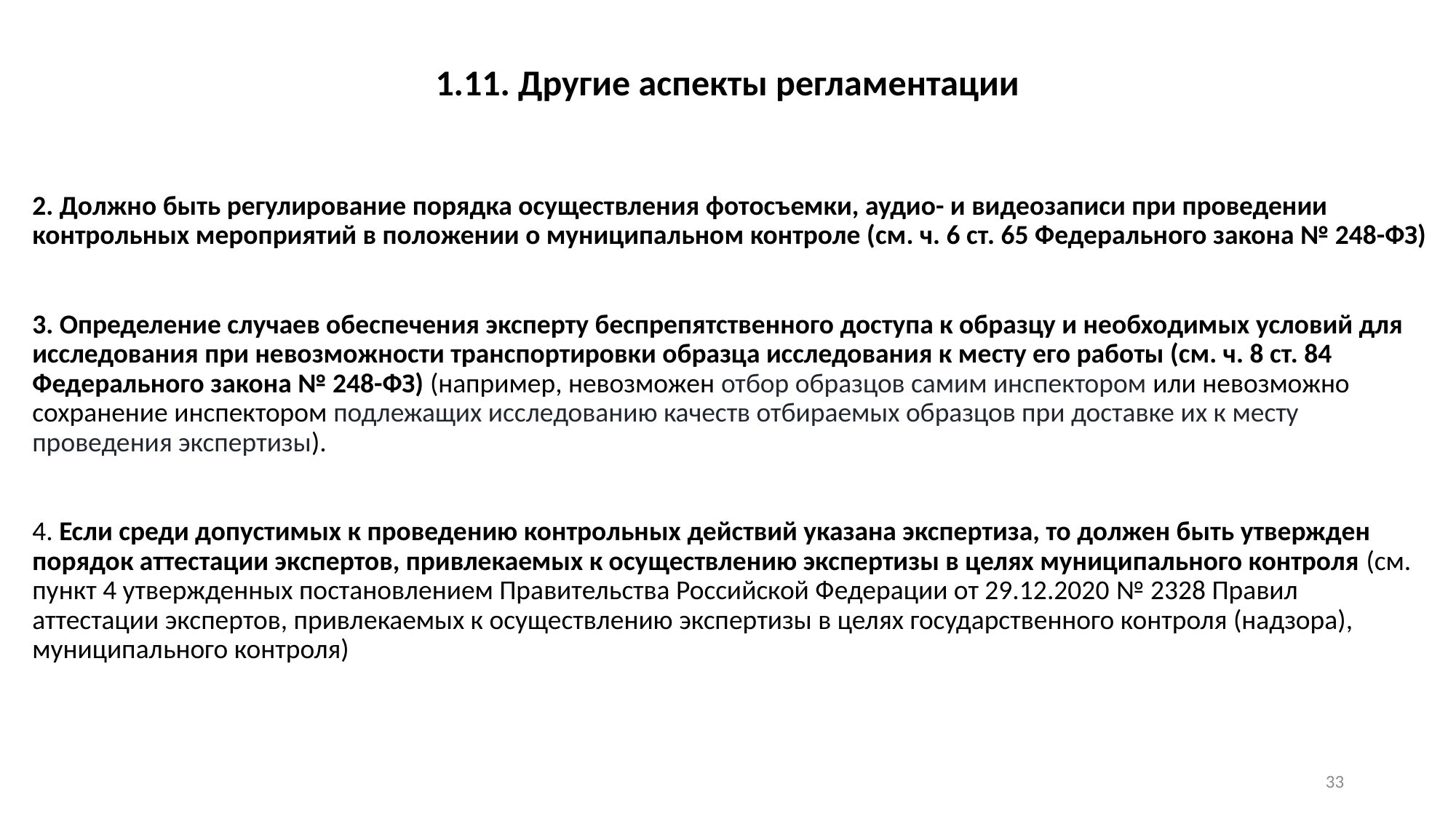

1.11. Другие аспекты регламентации

2. Должно быть регулирование порядка осуществления фотосъемки, аудио- и видеозаписи при проведении контрольных мероприятий в положении о муниципальном контроле (см. ч. 6 ст. 65 Федерального закона № 248-ФЗ)

3. Определение случаев обеспечения эксперту беспрепятственного доступа к образцу и необходимых условий для исследования при невозможности транспортировки образца исследования к месту его работы (см. ч. 8 ст. 84 Федерального закона № 248-ФЗ) (например, невозможен отбор образцов самим инспектором или невозможно сохранение инспектором подлежащих исследованию качеств отбираемых образцов при доставке их к месту проведения экспертизы).

4. Если среди допустимых к проведению контрольных действий указана экспертиза, то должен быть утвержден порядок аттестации экспертов, привлекаемых к осуществлению экспертизы в целях муниципального контроля (см. пункт 4 утвержденных постановлением Правительства Российской Федерации от 29.12.2020 № 2328 Правил аттестации экспертов, привлекаемых к осуществлению экспертизы в целях государственного контроля (надзора), муниципального контроля)

33